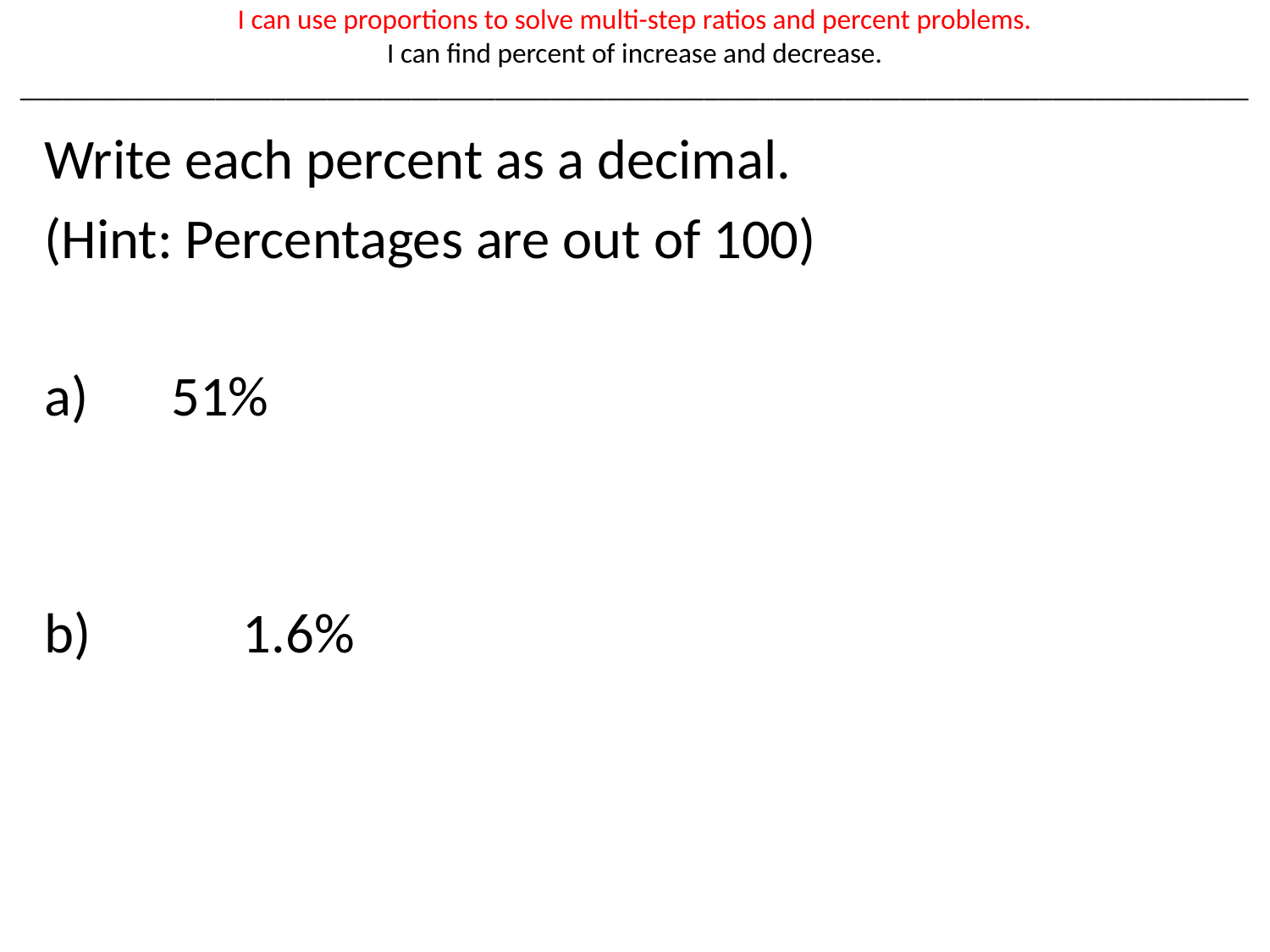

# I can use proportions to solve multi-step ratios and percent problems. I can find percent of increase and decrease. ________________________________________________________________________________________
Write each percent as a decimal.
(Hint: Percentages are out of 100)

a) 	51%

b)		1.6%